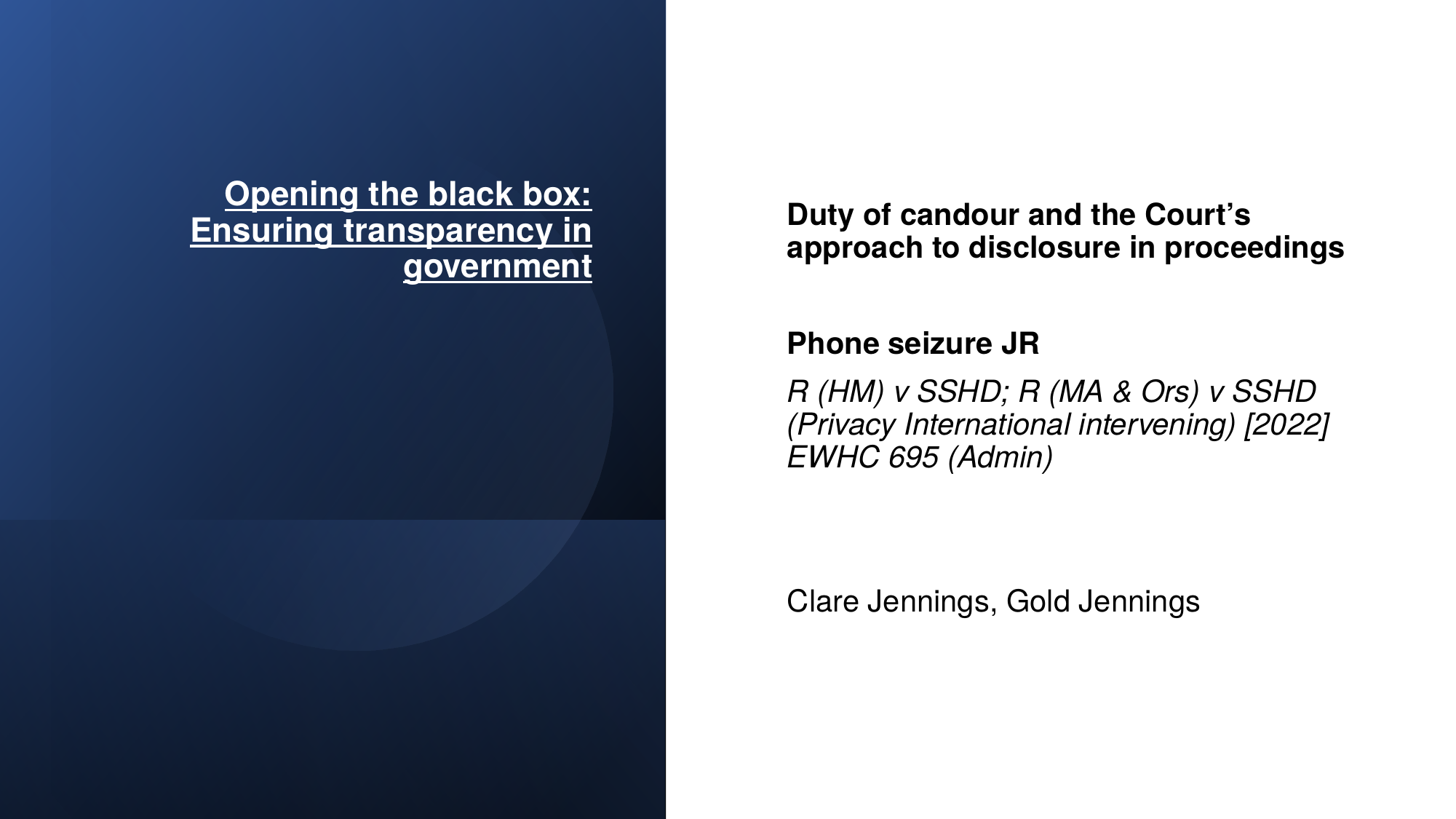

# Opening the black box: Ensuring transparency in government

Duty of candour and the Court’s approach to disclosure in proceedings

Phone seizure JR
R (HM) v SSHD; R (MA & Ors) v SSHD (Privacy International intervening) [2022] EWHC 695 (Admin)

Clare Jennings, Gold Jennings